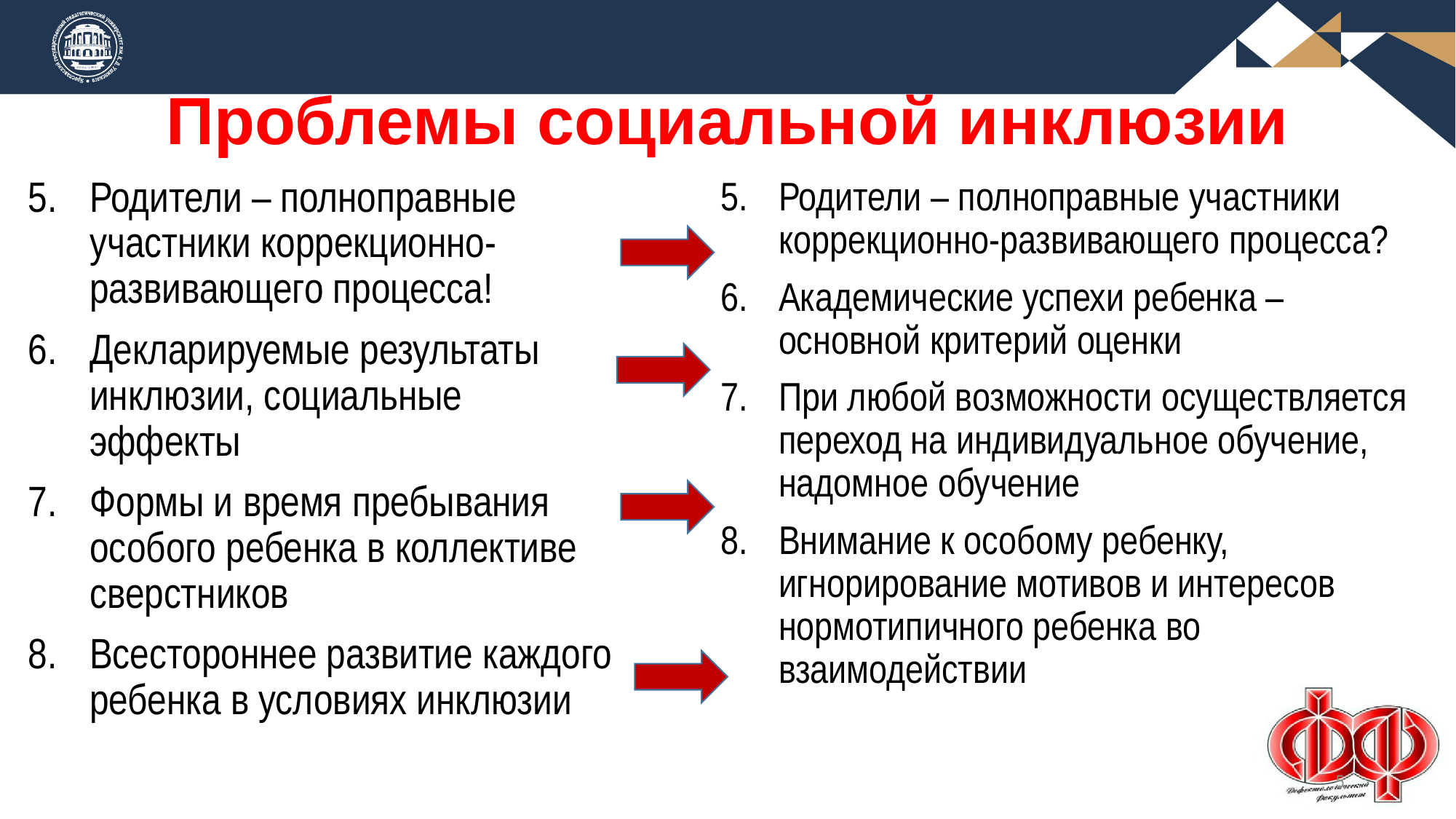

# Проблемы социальной инклюзии
Родители – полноправные участники коррекционно-развивающего процесса!
Декларируемые результаты инклюзии, социальные эффекты
Формы и время пребывания особого ребенка в коллективе сверстников
Всестороннее развитие каждого ребенка в условиях инклюзии

Родители – полноправные участники коррекционно-развивающего процесса?
Академические успехи ребенка – основной критерий оценки
При любой возможности осуществляется переход на индивидуальное обучение, надомное обучение
Внимание к особому ребенку, игнорирование мотивов и интересов нормотипичного ребенка во взаимодействии

5